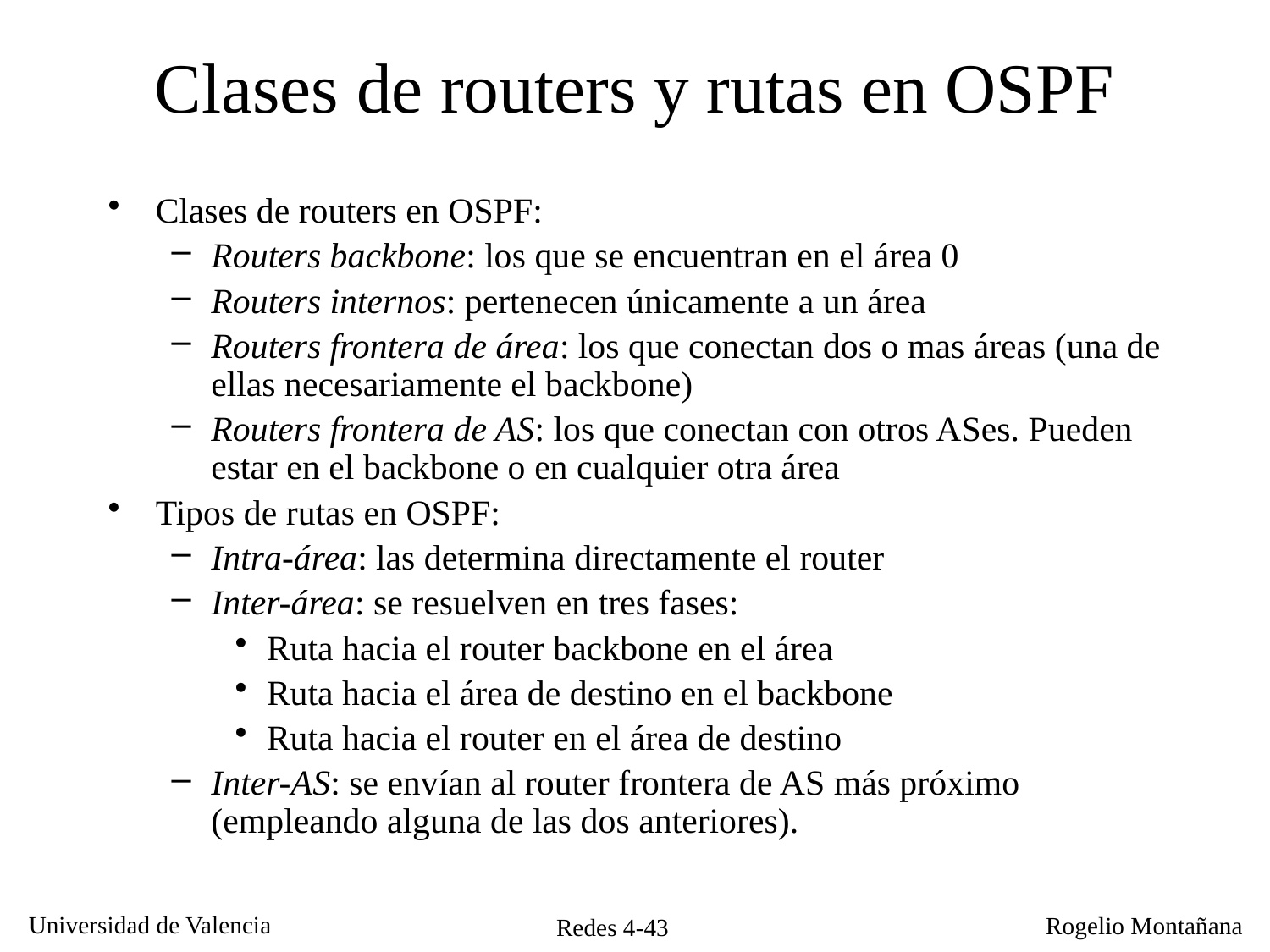

# Clases de routers y rutas en OSPF
Clases de routers en OSPF:
Routers backbone: los que se encuentran en el área 0
Routers internos: pertenecen únicamente a un área
Routers frontera de área: los que conectan dos o mas áreas (una de ellas necesariamente el backbone)
Routers frontera de AS: los que conectan con otros ASes. Pueden estar en el backbone o en cualquier otra área
Tipos de rutas en OSPF:
Intra-área: las determina directamente el router
Inter-área: se resuelven en tres fases:
Ruta hacia el router backbone en el área
Ruta hacia el área de destino en el backbone
Ruta hacia el router en el área de destino
Inter-AS: se envían al router frontera de AS más próximo (empleando alguna de las dos anteriores).